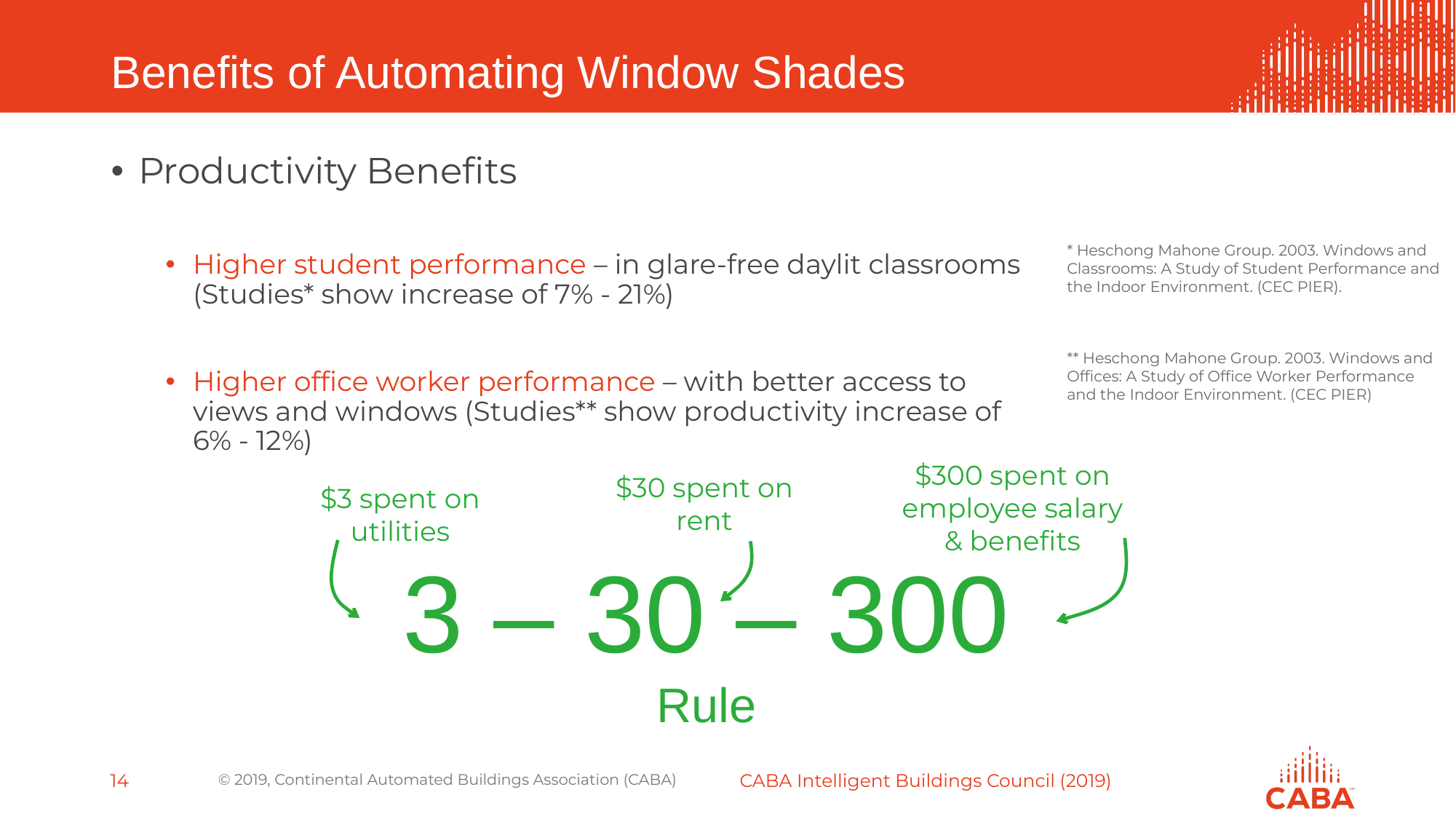

# Benefits of Automating Window Shades
Productivity Benefits

Higher student performance – in glare-free daylit classrooms
(Studies* show increase of 7% - 21%)

Higher office worker performance – with better access to views and windows (Studies** show productivity increase of 6% - 12%)

* Heschong Mahone Group. 2003. Windows and Classrooms: A Study of Student Performance and the Indoor Environment. (CEC PIER).
** Heschong Mahone Group. 2003. Windows and Offices: A Study of Office Worker Performance and the Indoor Environment. (CEC PIER)
$300 spent on employee salary & benefits
$30 spent on rent
$3 spent on utilities
3 – 30 – 300
Rule

14